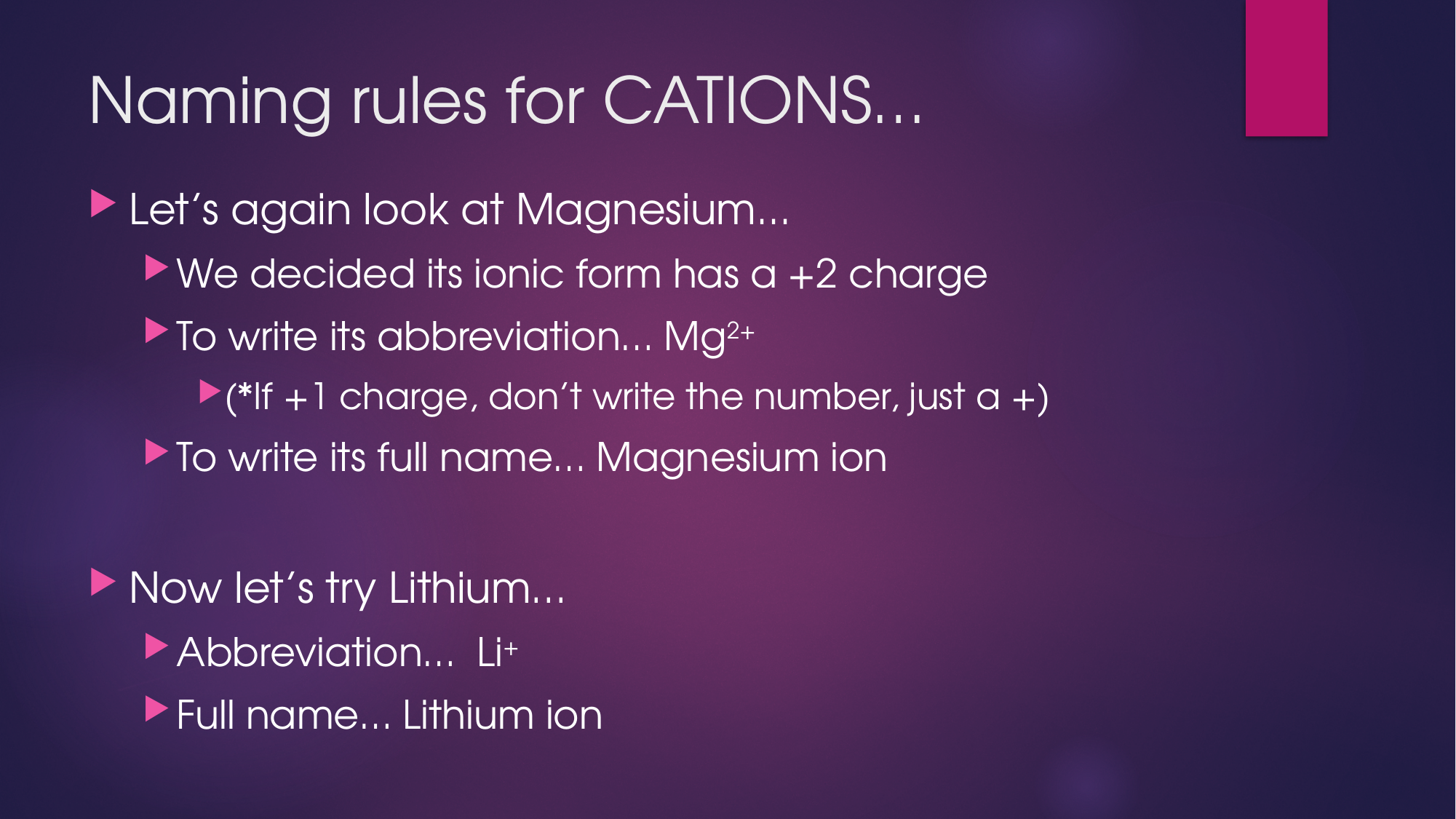

# Naming rules for CATIONS…
Let’s again look at Magnesium...
We decided its ionic form has a +2 charge
To write its abbreviation… Mg2+
(*If +1 charge, don’t write the number, just a +)
To write its full name… Magnesium ion

Now let’s try Lithium…
Abbreviation…  Li+
Full name… Lithium ion